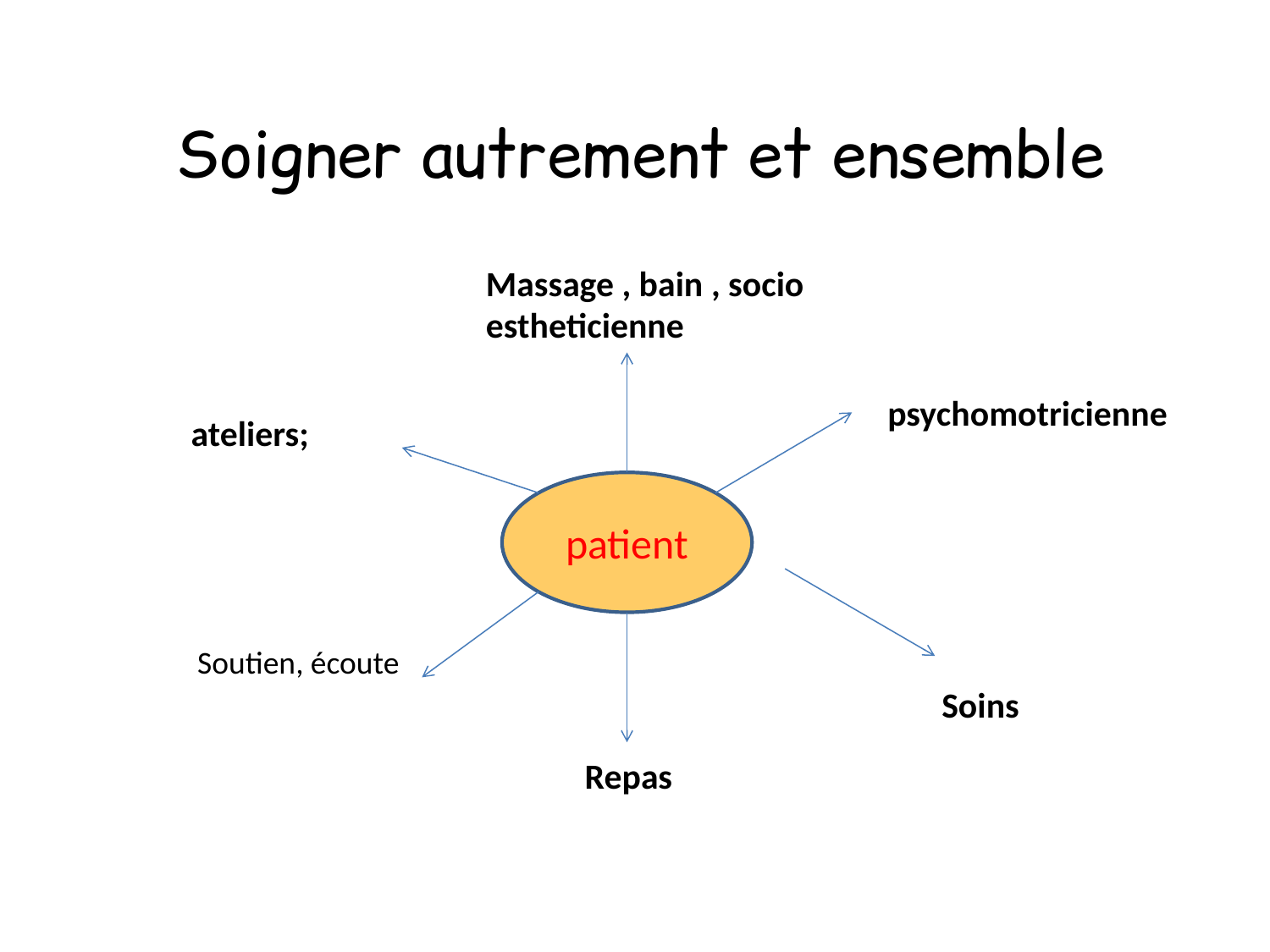

Soigner autrement et ensemble
Massage , bain , socio estheticienne
psychomotricienne
ateliers;

patient
Soutien, écoute
   Soins
Repas